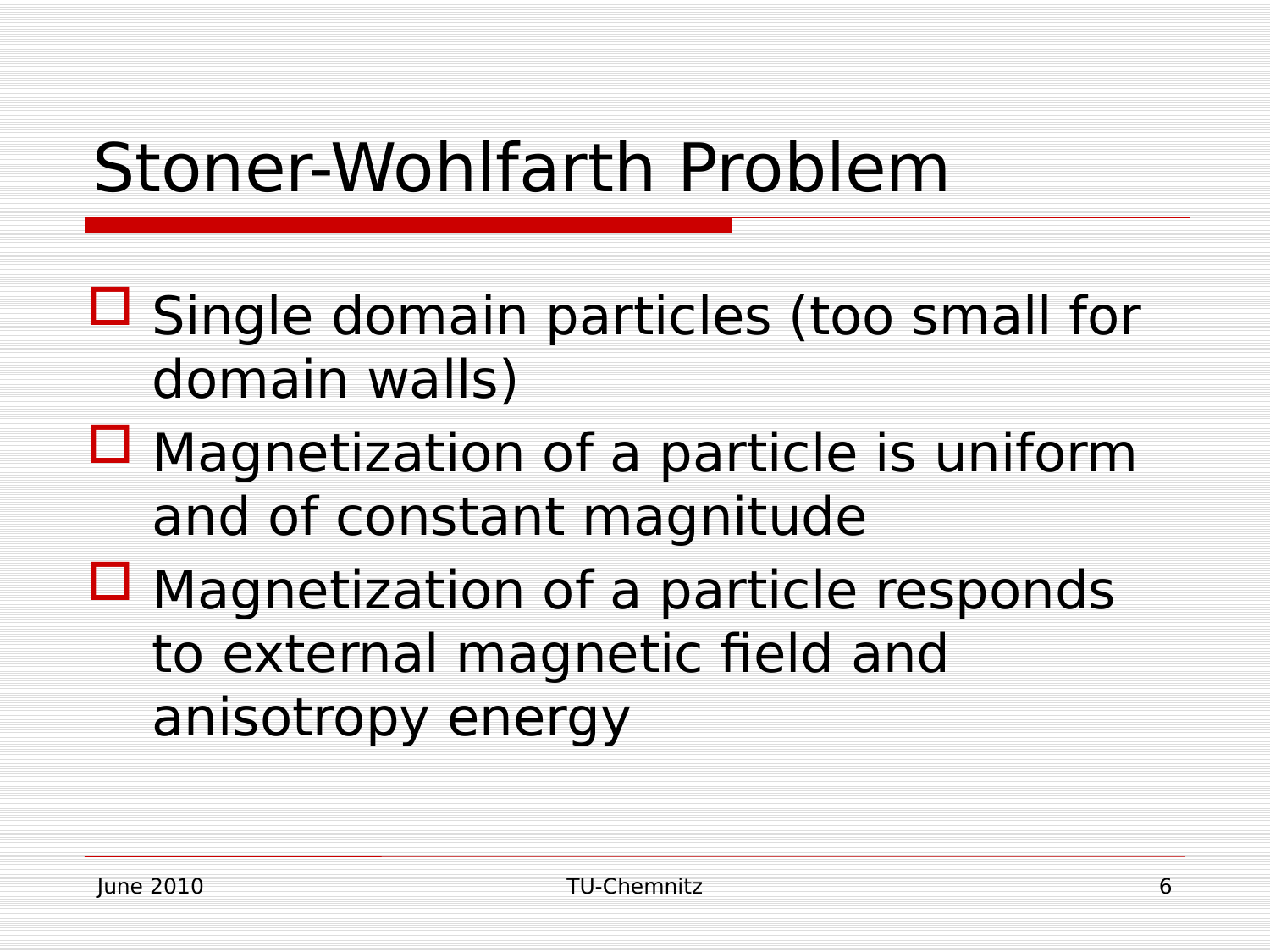

# Stoner-Wohlfarth Problem
Single domain particles (too small for domain walls)
Magnetization of a particle is uniform and of constant magnitude
Magnetization of a particle responds to external magnetic field and anisotropy energy
June 2010
TU-Chemnitz
6